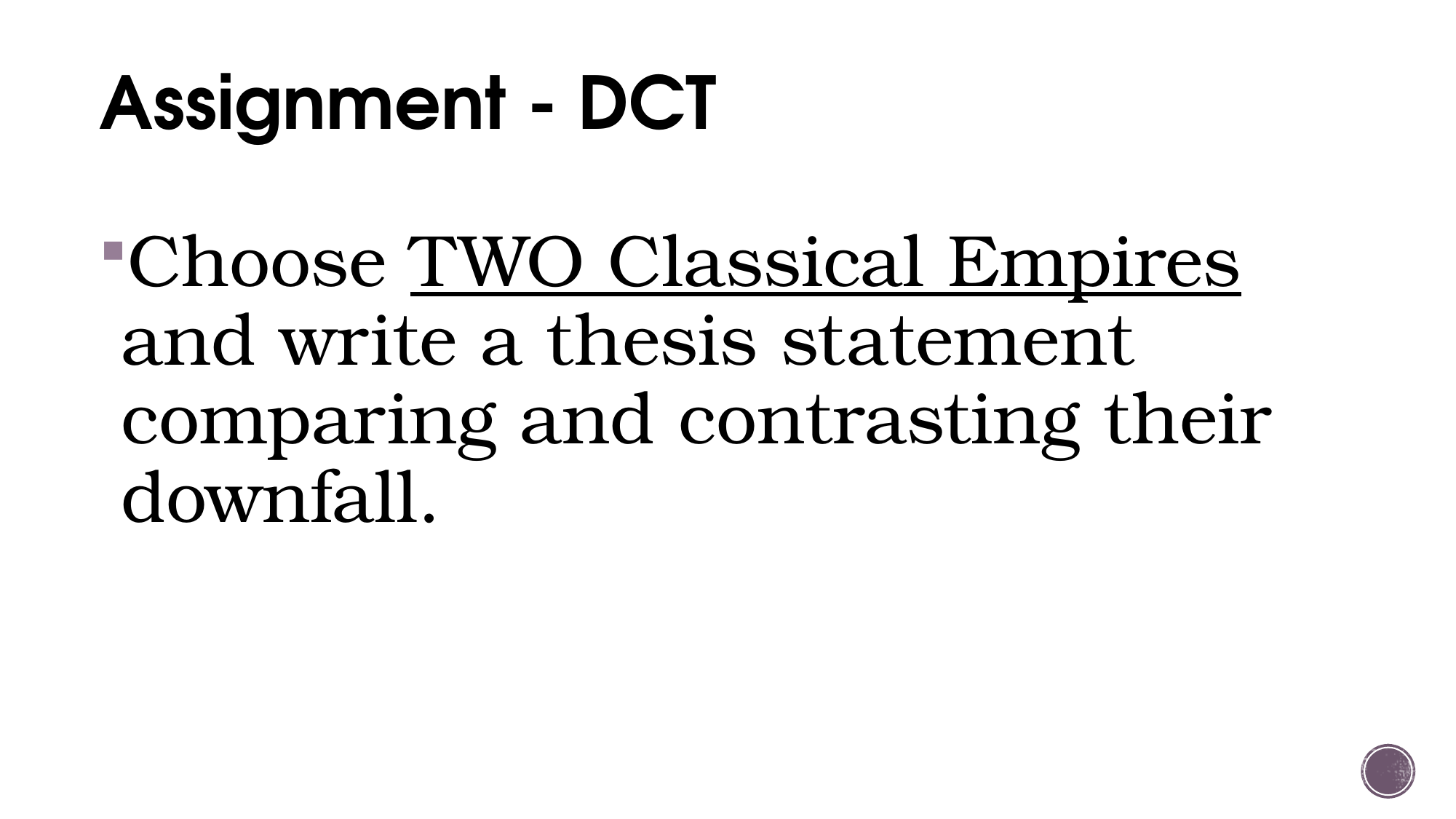

# Assignment - DCT
Choose TWO Classical Empires and write a thesis statement comparing and contrasting their downfall.